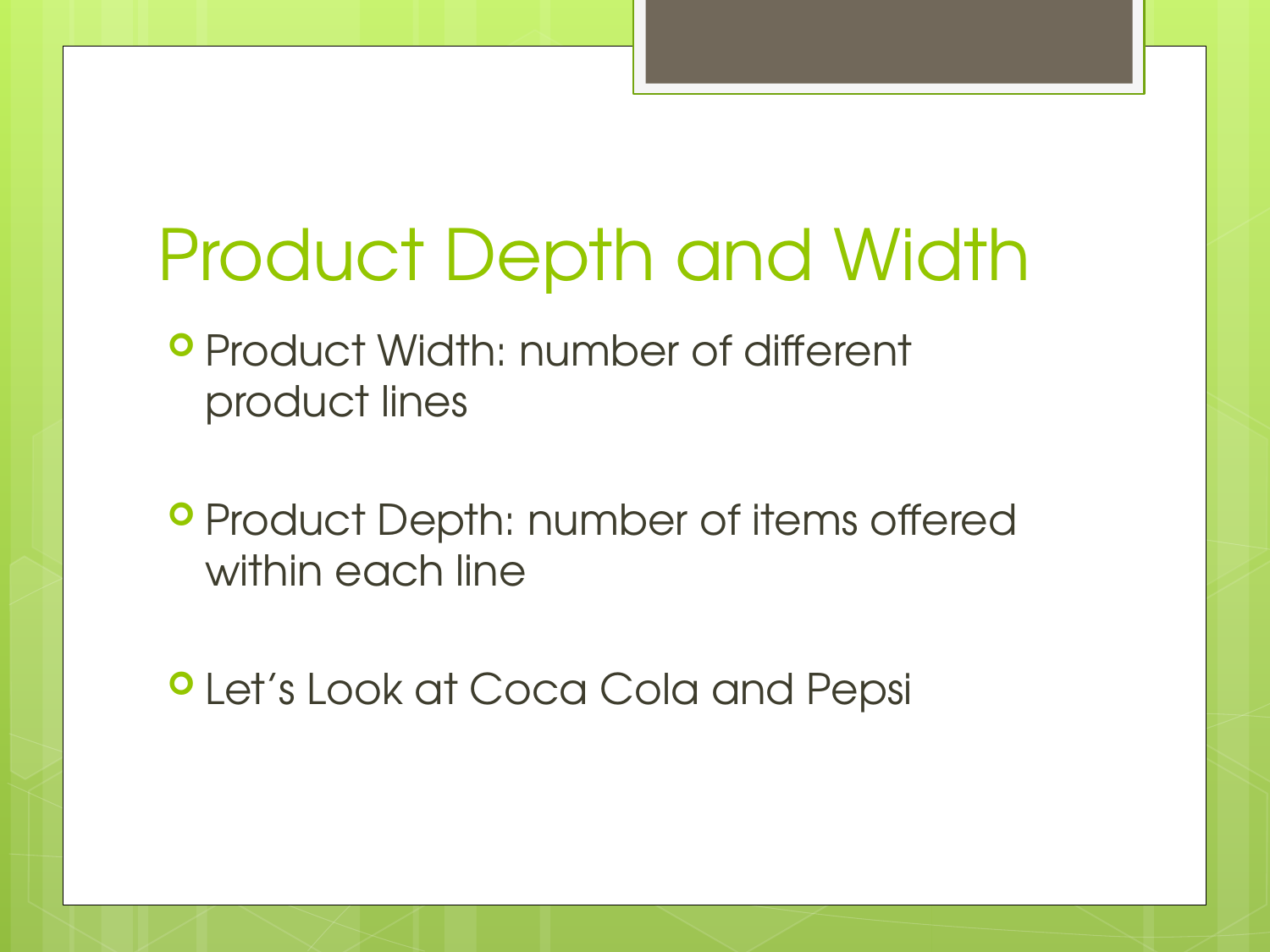

# Product Depth and Width
Product Width: number of different product lines

Product Depth: number of items offered within each line

Let’s Look at Coca Cola and Pepsi